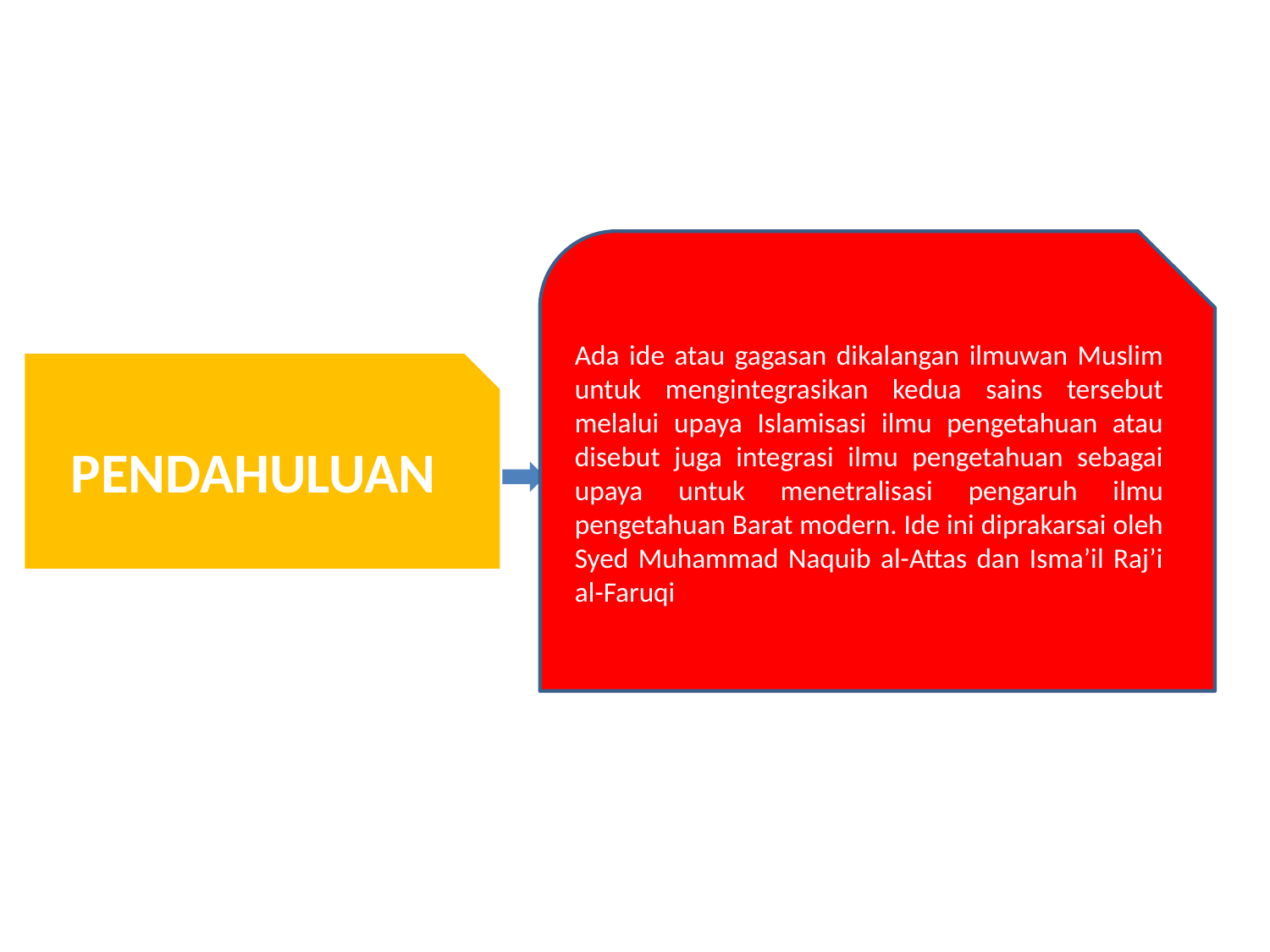

Ada ide atau gagasan dikalangan ilmuwan Muslim untuk mengintegrasikan kedua sains tersebut melalui upaya Islamisasi ilmu pengetahuan atau disebut juga integrasi ilmu pengetahuan sebagai upaya untuk menetralisasi pengaruh ilmu pengetahuan Barat modern. Ide ini diprakarsai oleh Syed Muhammad Naquib al-Attas dan Isma’il Raj’i al-Faruqi
PENDAHULUAN